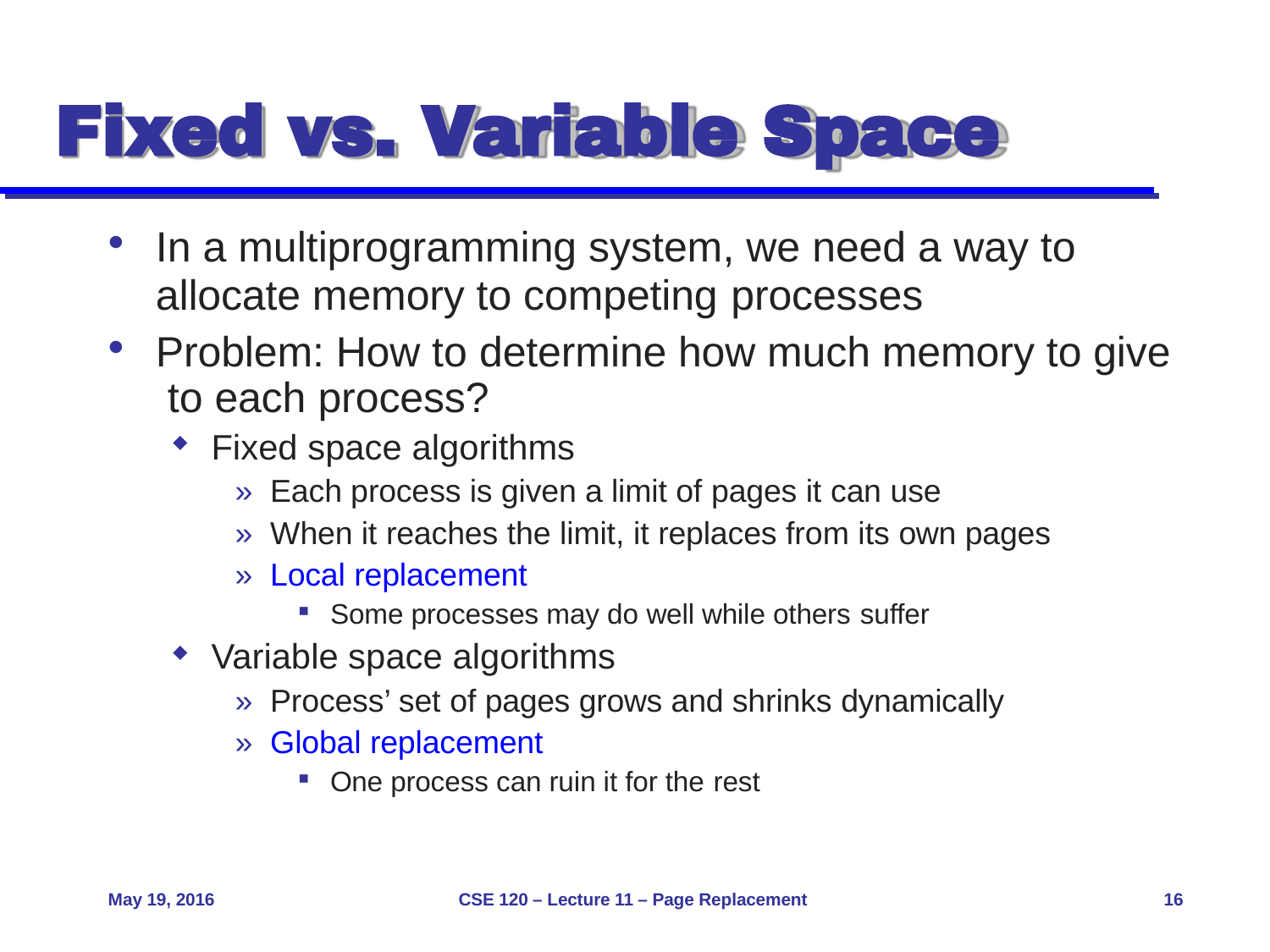

# Fixed vs. Variable Space
In a multiprogramming system, we need a way to
allocate memory to competing processes
Problem: How to determine how much memory to give  to each process?
Fixed space algorithms
»  Each process is given a limit of pages it can use
»  When it reaches the limit, it replaces from its own pages
»  Local replacement
Some processes may do well while others suffer
Variable space algorithms
»  Process’ set of pages grows and shrinks dynamically
»  Global replacement
One process can ruin it for the rest
May 19, 2016
CSE 120 – Lecture 11 – Page Replacement
16